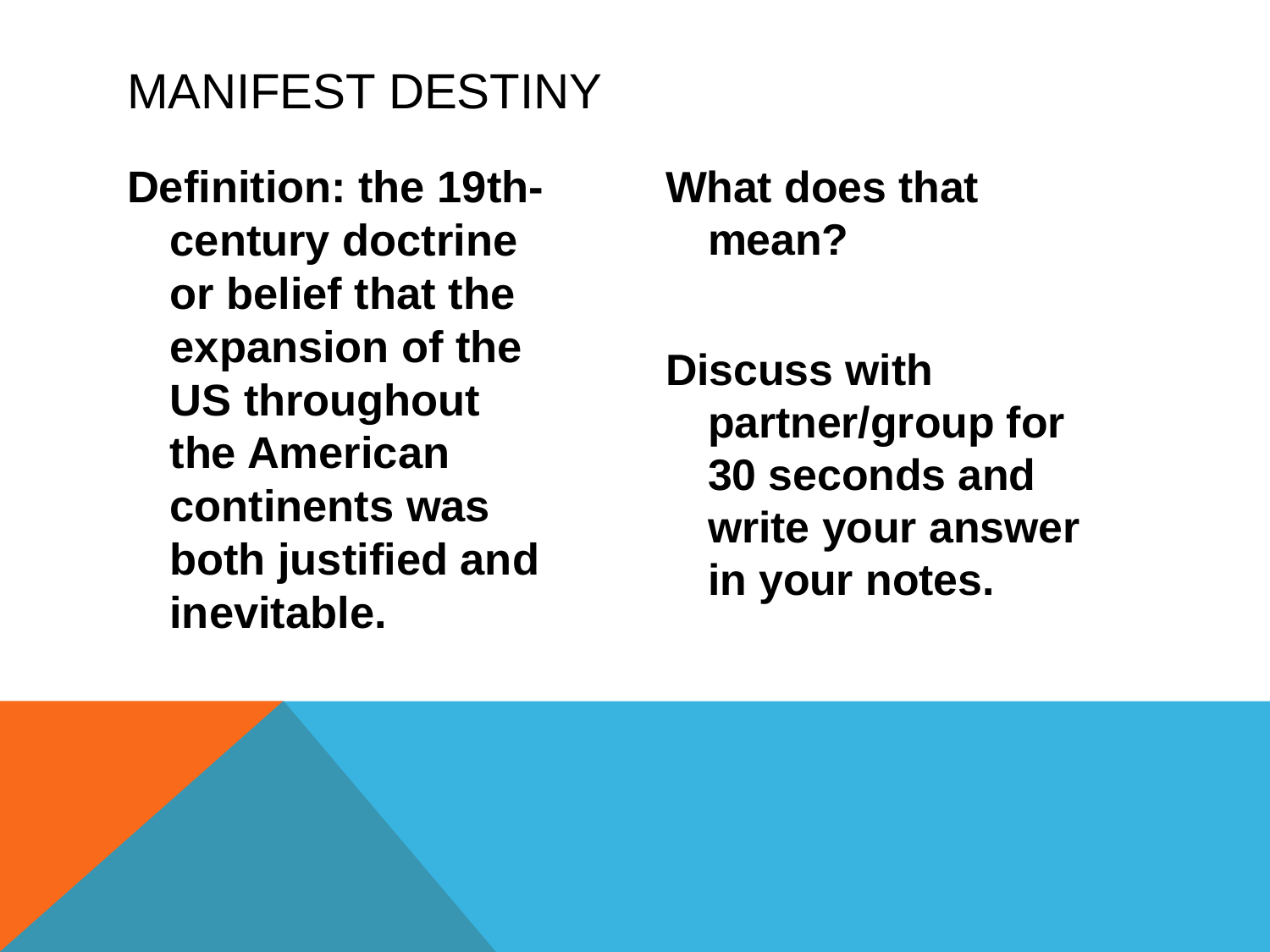

# Manifest destiny
Definition: the 19th-century doctrine or belief that the expansion of the US throughout the American continents was both justified and inevitable.
What does that mean?

Discuss with partner/group for 30 seconds and write your answer in your notes.